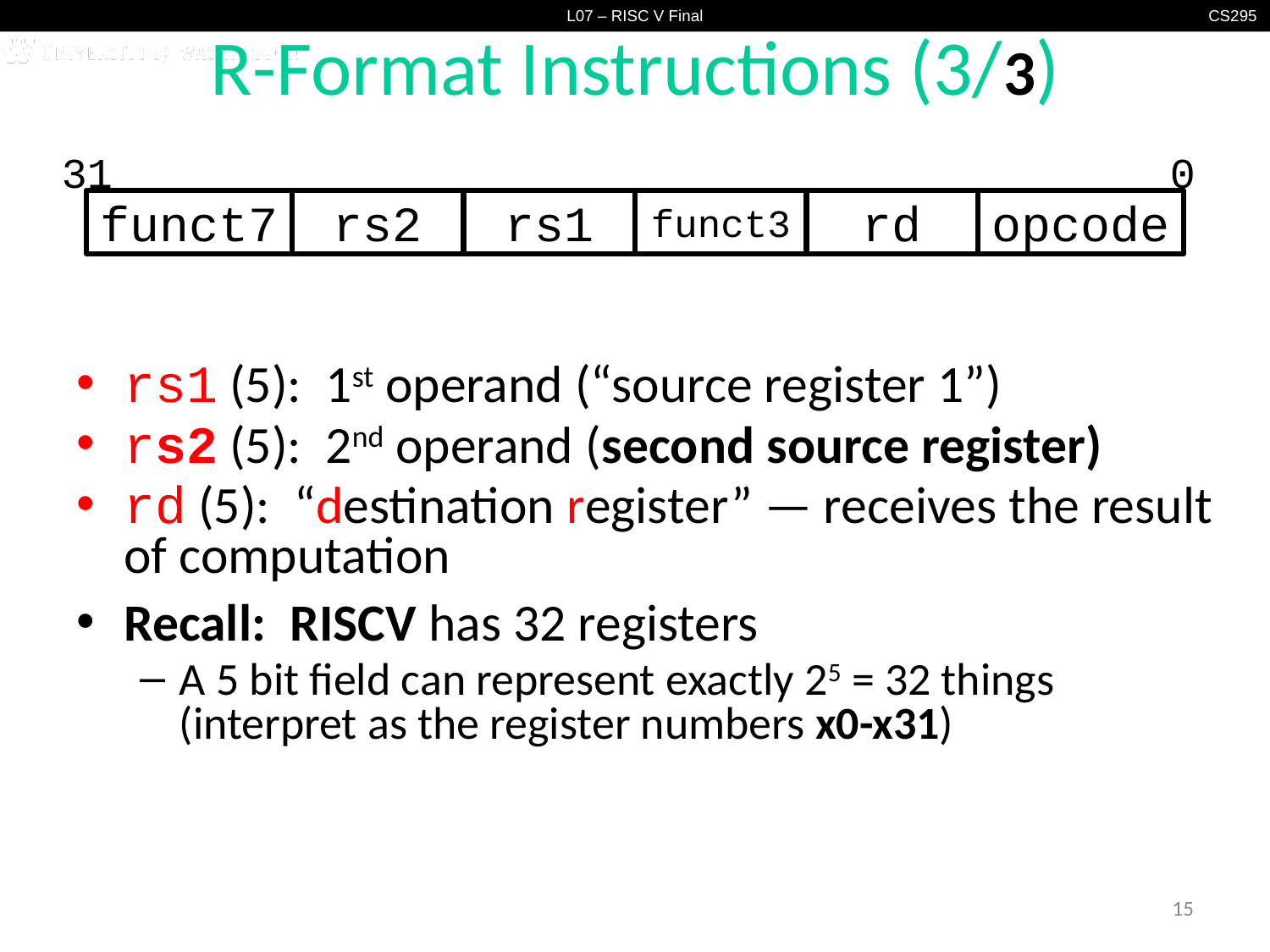

# R-Format Instructions (3/3)
31
0
funct7
rs2
rs1
funct3
rd
opcode
rs1 (5):  1st operand (“source register 1”)
rs2 (5):  2nd operand (second source register)
rd (5):  “destination register” — receives the result of computation
Recall:  RISCV has 32 registers
A 5 bit field can represent exactly 25 = 32 things (interpret as the register numbers x0-x31)

15